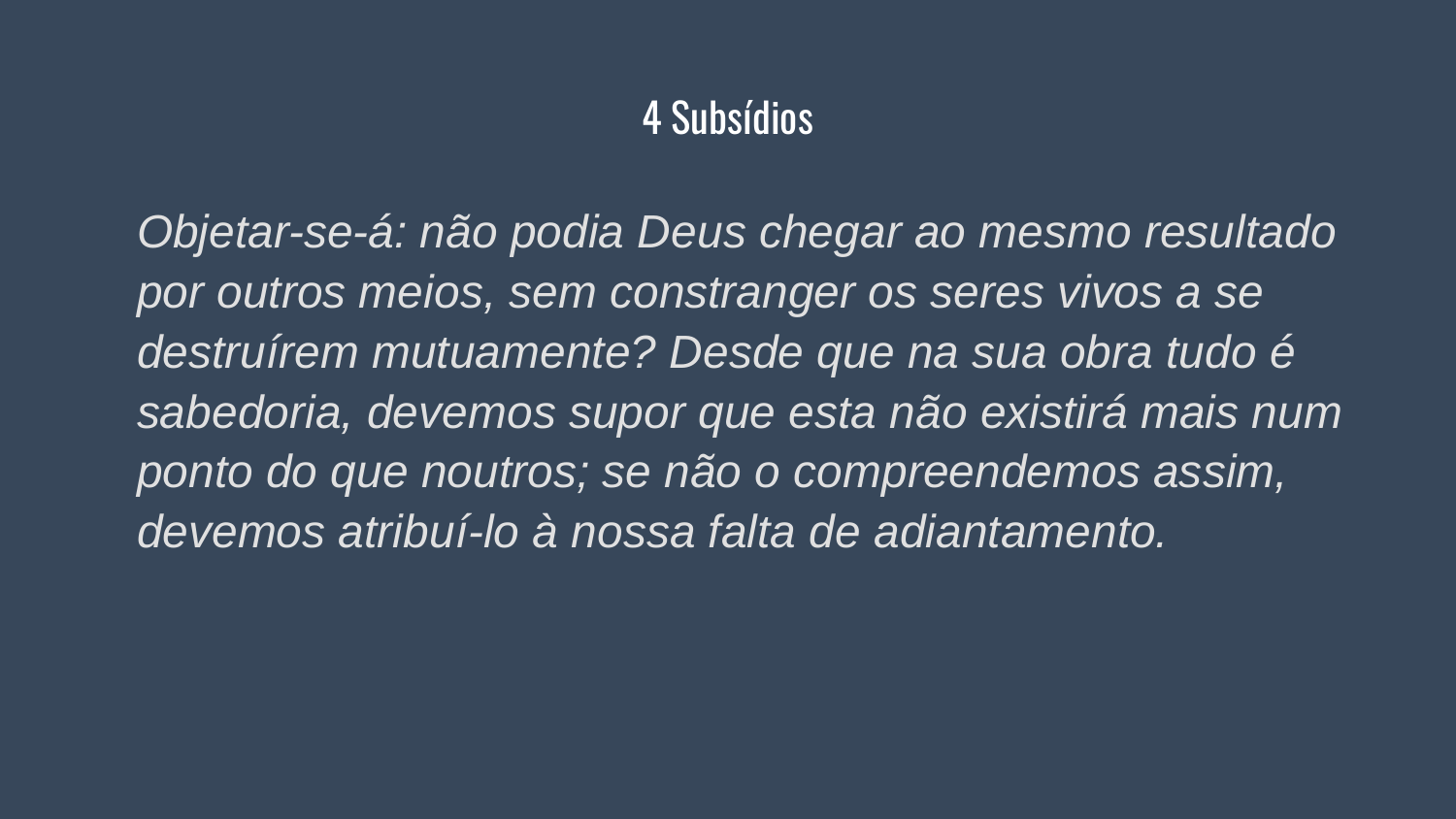

# 4 Subsídios
Objetar-se-á: não podia Deus chegar ao mesmo resultado por outros meios, sem constranger os seres vivos a se destruírem mutuamente? Desde que na sua obra tudo é sabedoria, devemos supor que esta não existirá mais num ponto do que noutros; se não o compreendemos assim, devemos atribuí-lo à nossa falta de adiantamento.